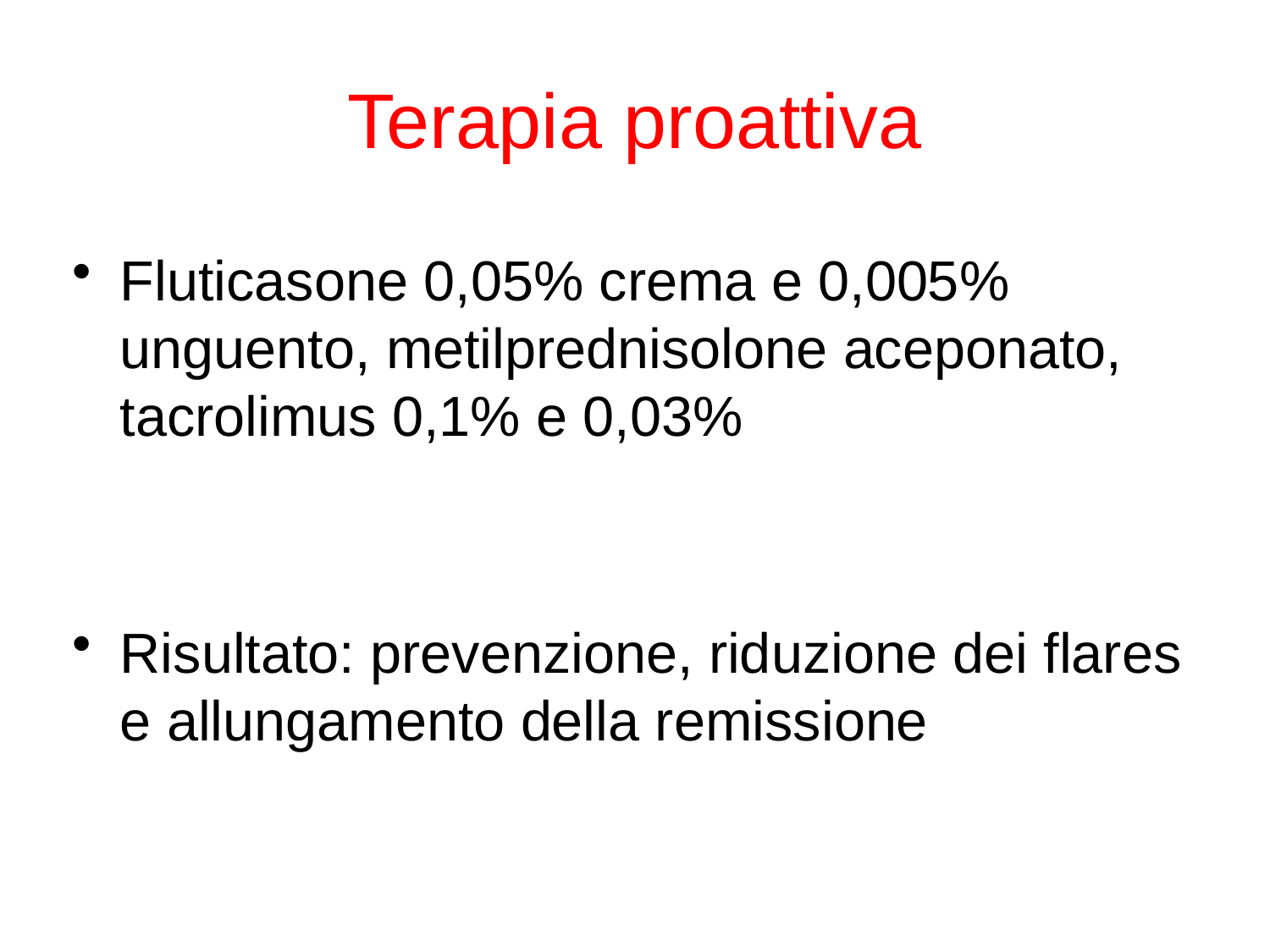

# Terapia proattiva
Fluticasone 0,05% crema e 0,005% unguento, metilprednisolone aceponato, tacrolimus 0,1% e 0,03%

Risultato: prevenzione, riduzione dei flares e allungamento della remissione